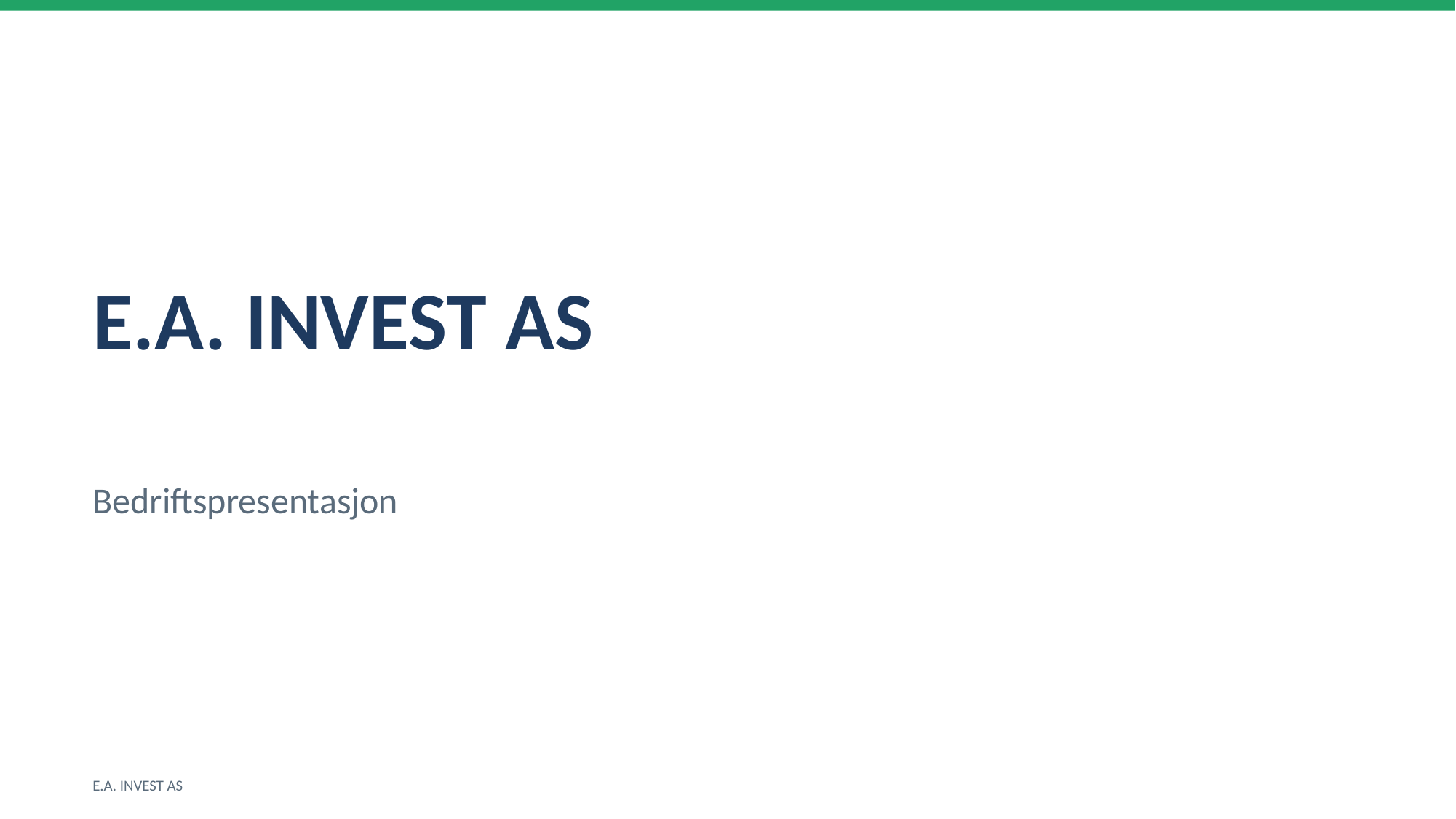

E.A. INVEST AS
Bedriftspresentasjon
E.A. INVEST AS